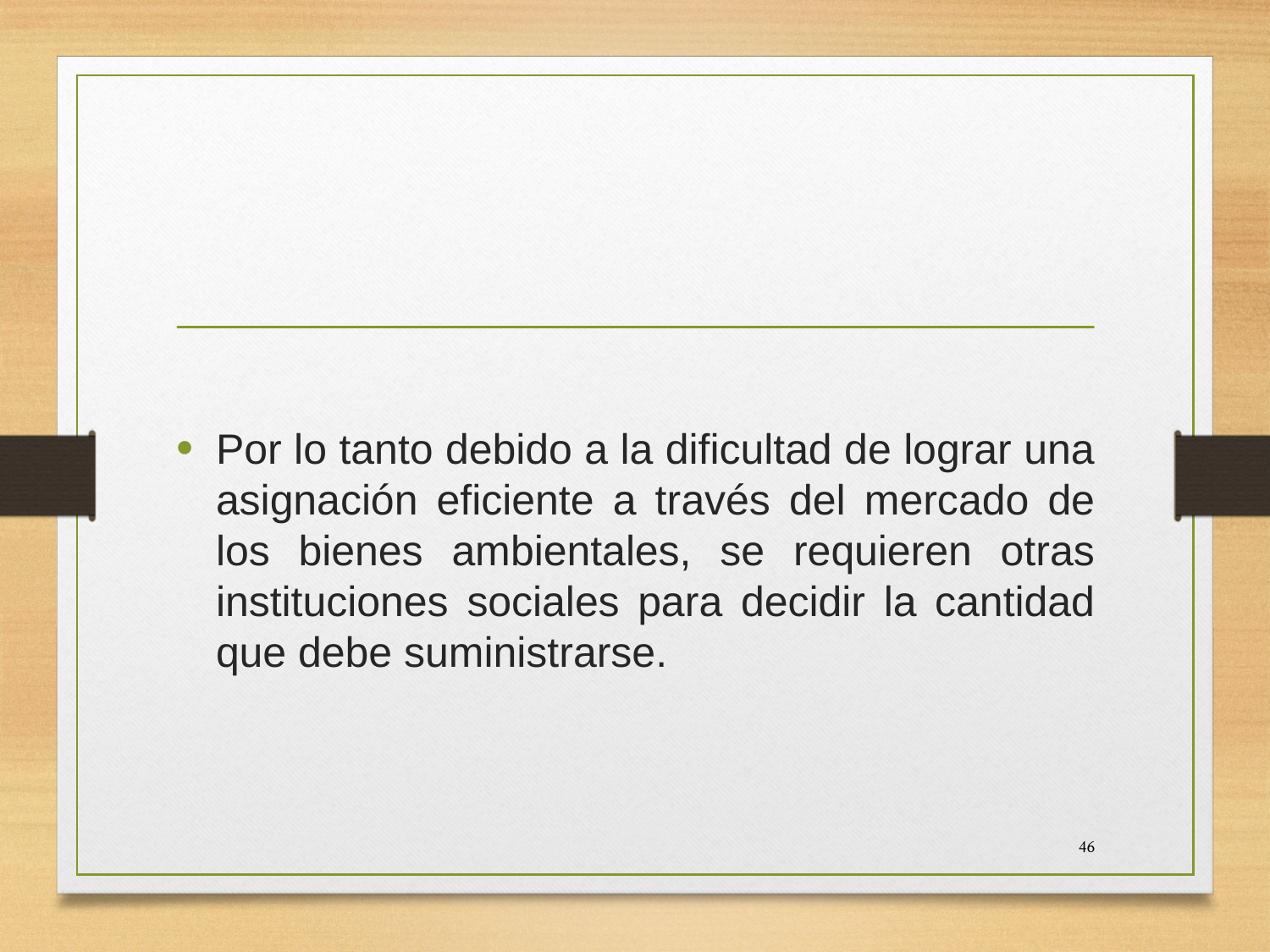

Por lo tanto debido a la dificultad de lograr una asignación eficiente a través del mercado de los bienes ambientales, se requieren otras instituciones sociales para decidir la cantidad que debe suministrarse.

46